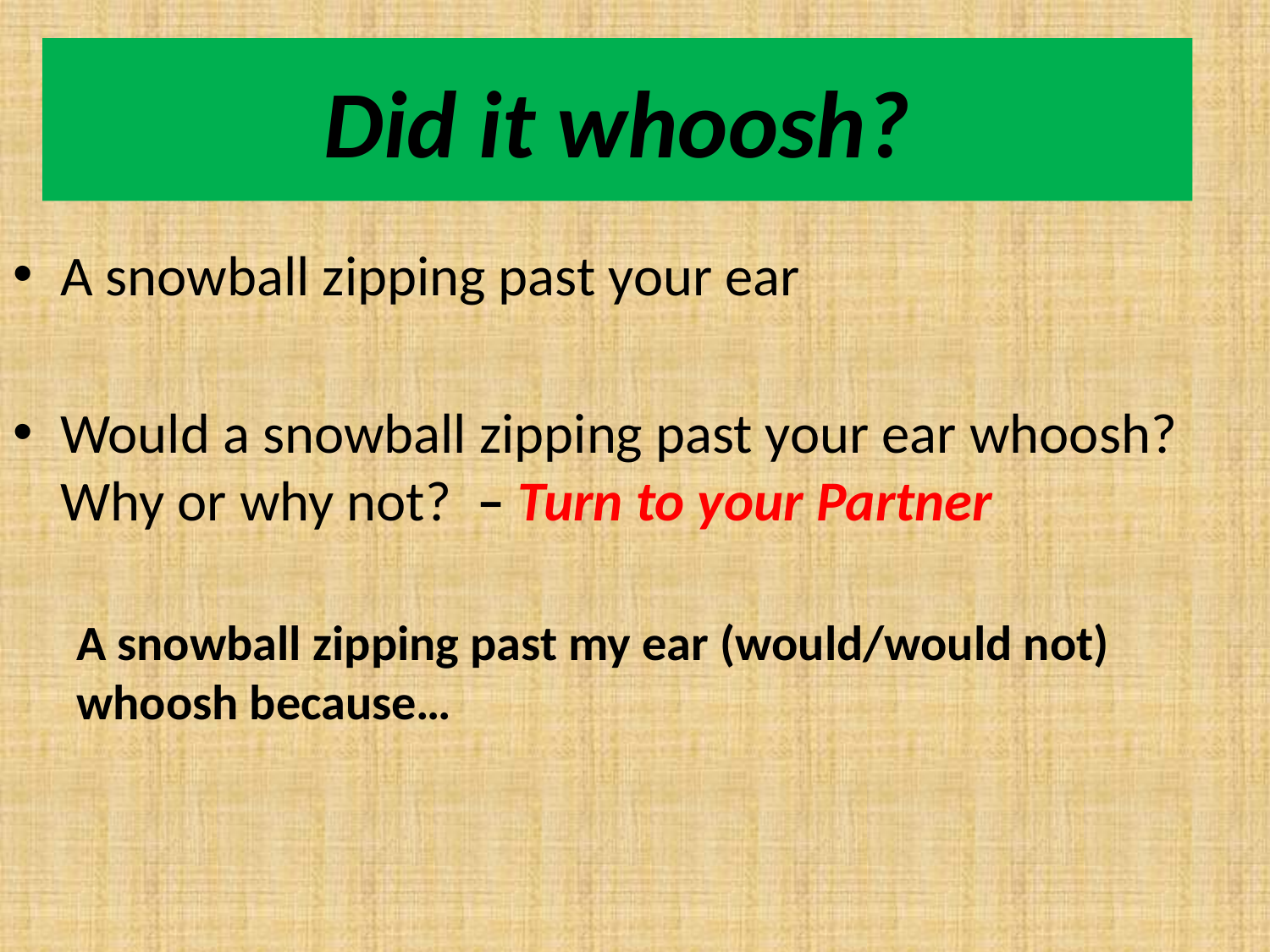

# Did it whoosh?
A snowball zipping past your ear

Would a snowball zipping past your ear whoosh?  Why or why not?  – Turn to your Partner

A snowball zipping past my ear (would/would not) whoosh because…